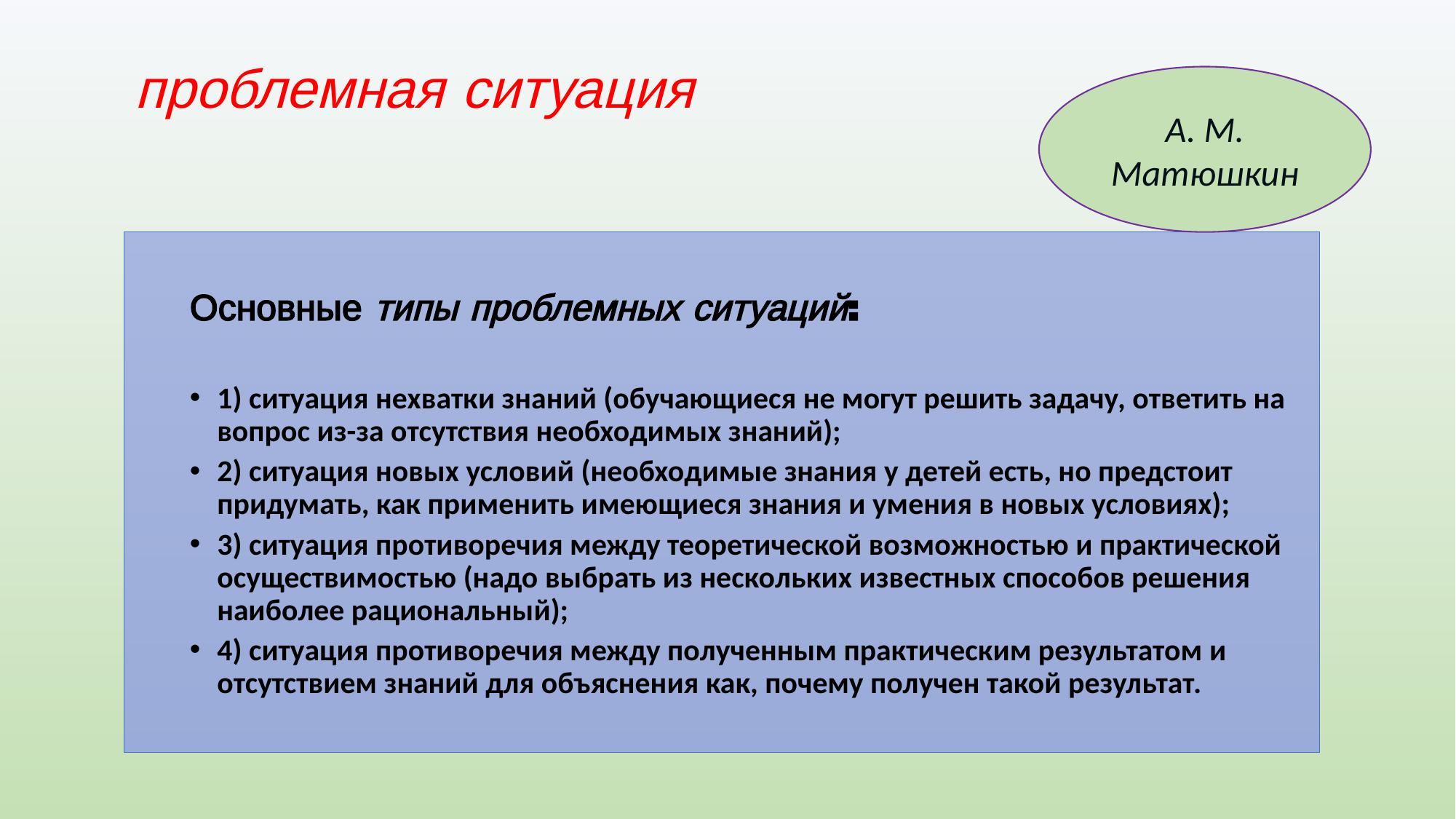

# проблемная ситуация
А. М. Матюшкин

Основные типы проблемных ситуаций:

1) ситуация нехватки знаний (обучающиеся не могут решить задачу, ответить на вопрос из-за отсутствия необходимых знаний);
2) ситуация новых условий (необходимые знания у детей есть, но предстоит придумать, как применить имеющиеся знания и умения в новых условиях);
3) ситуация противоречия между теоретической возможностью и практической осуществимостью (надо выбрать из нескольких известных способов решения наиболее рациональный);
4) ситуация противоречия между полученным практическим результатом и отсутствием знаний для объяснения как, почему получен такой результат.